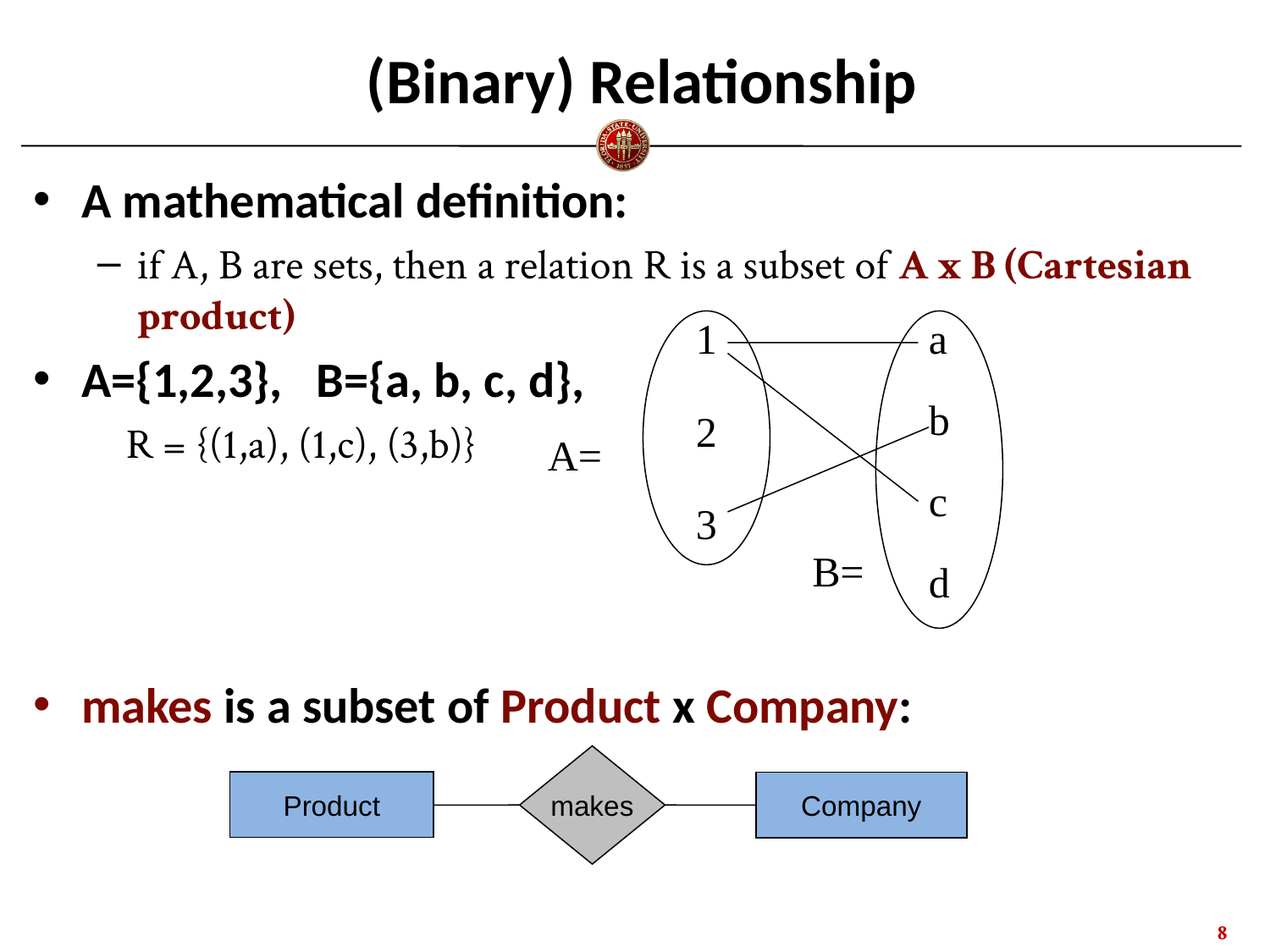

# (Binary) Relationship
A mathematical definition:
if A, B are sets, then a relation R is a subset of A x B (Cartesian product)
A={1,2,3},   B={a, b, c, d},
   R = {(1,a), (1,c), (3,b)}

makes is a subset of Product x Company:
1
a

b
2
A=

c
3
B=
d
makes
Product
Company

8